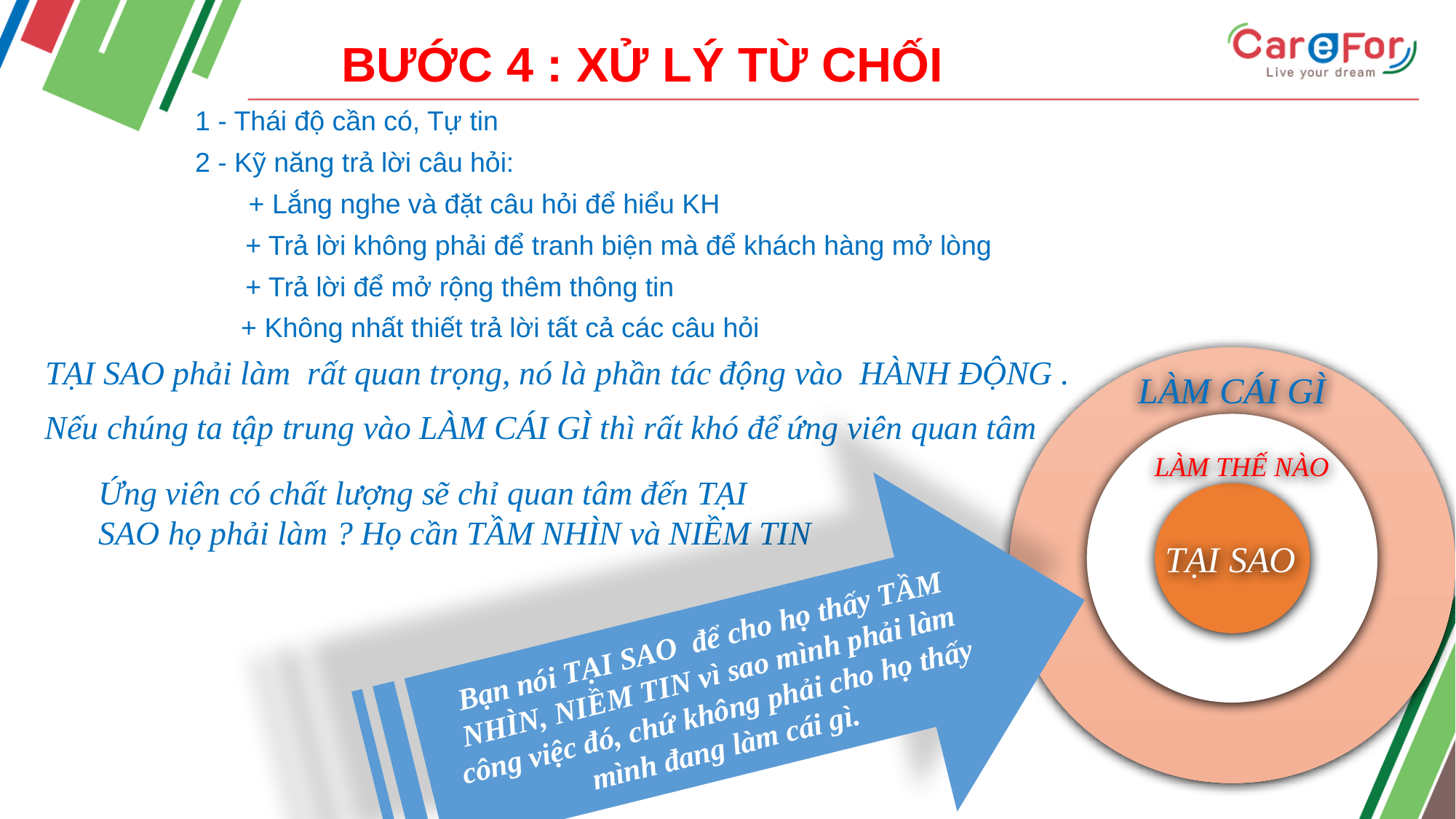

# BƯỚC 4 : XỬ LÝ TỪ CHỐI
1 - Thái độ cần có, Tự tin
2 - Kỹ năng trả lời câu hỏi:
       + Lắng nghe và đặt câu hỏi để hiểu KH
	   + Trả lời không phải để tranh biện mà để khách hàng mở lòng
	   + Trả lời để mở rộng thêm thông tin
      + Không nhất thiết trả lời tất cả các câu hỏi

TẠI SAO phải làm  rất quan trọng, nó là phần tác động vào  HÀNH ĐỘNG .

LÀM CÁI GÌ

LÀM THẾ NÀO

TẠI SAO
Nếu chúng ta tập trung vào LÀM CÁI GÌ thì rất khó để ứng viên quan tâm
Ứng viên có chất lượng sẽ chỉ quan tâm đến TẠI SAO họ phải làm ? Họ cần TẦM NHÌN và NIỀM TIN
Bạn nói TẠI SAO  để cho họ thấy TẦM NHÌN, NIỀM TIN vì sao mình phải làm công việc đó, chứ không phải cho họ thấy mình đang làm cái gì.